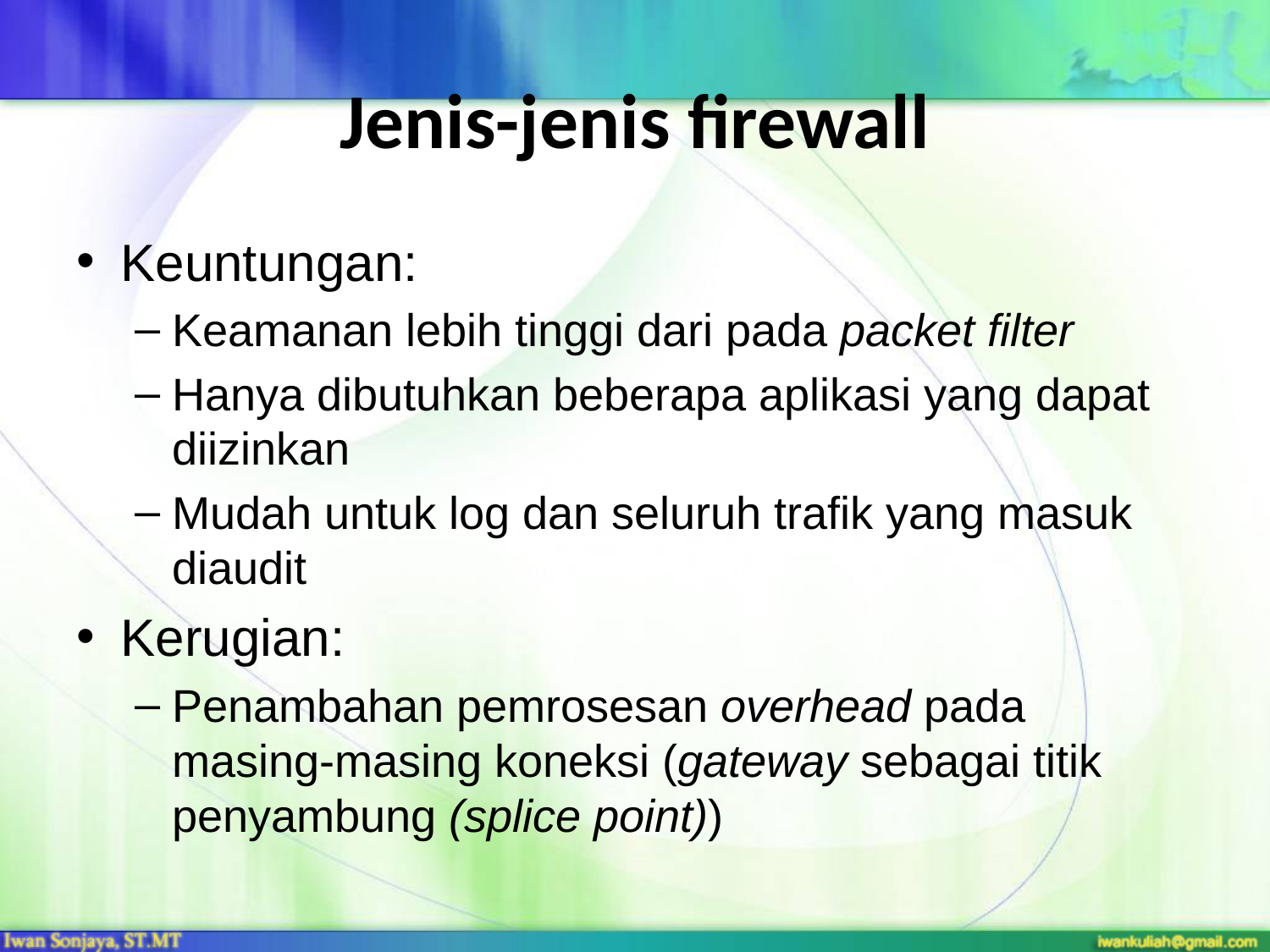

# Jenis-jenis firewall
Keuntungan:
Keamanan lebih tinggi dari pada packet filter
Hanya dibutuhkan beberapa aplikasi yang dapat diizinkan
Mudah untuk log dan seluruh trafik yang masuk diaudit
Kerugian:
Penambahan pemrosesan overhead pada masing-masing koneksi (gateway sebagai titik penyambung (splice point))